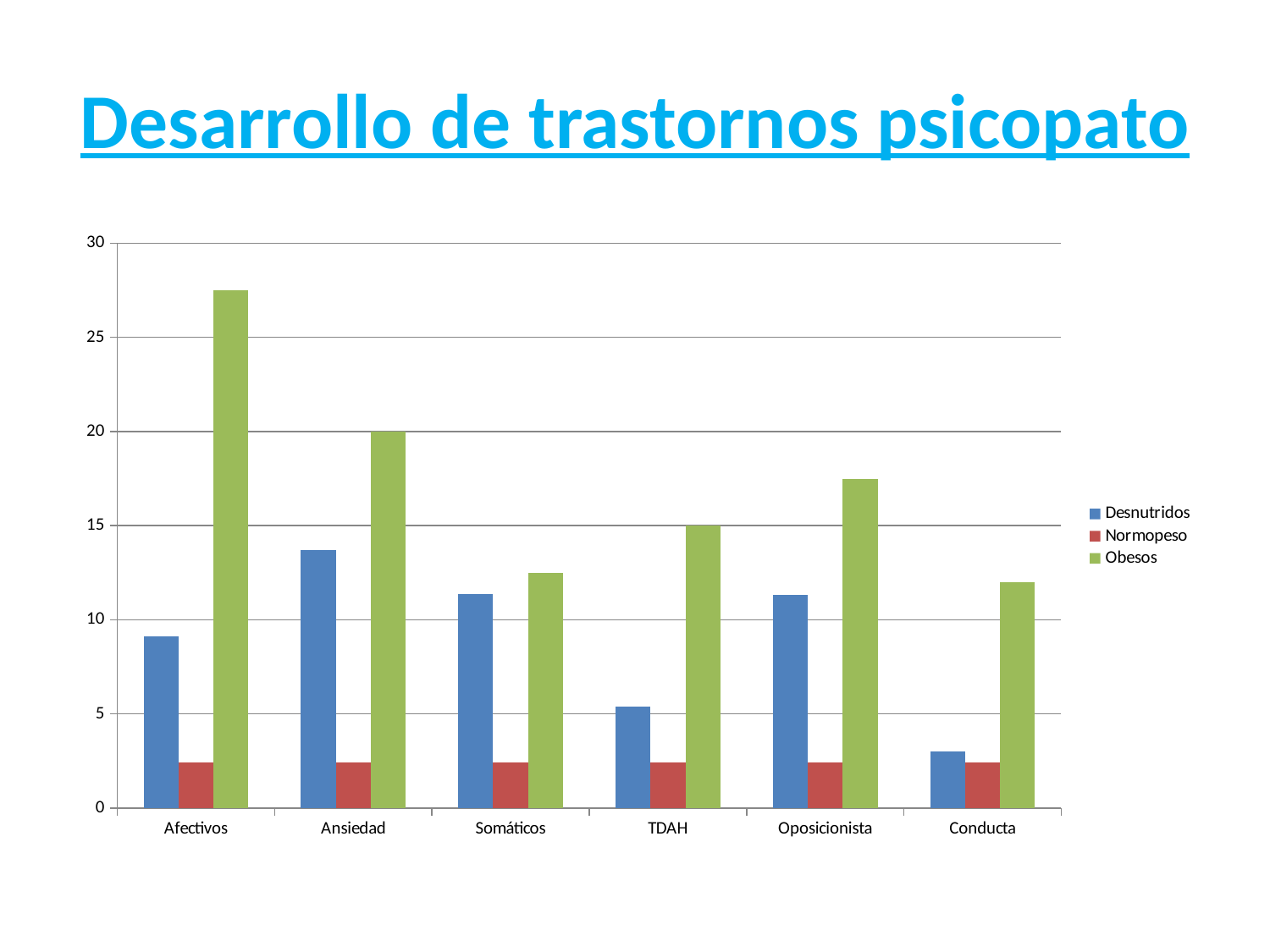

# Desarrollo de trastornos psicopato

### Chart

| Category | Desnutridos | Normopeso | Obesos |
|---|---|---|---|
| Afectivos | 9.1 | 2.4 | 27.5 |
| Ansiedad | 13.7 | 2.4 | 20.0 |
| Somáticos | 11.360000000000024 | 2.4 | 12.5 |
| TDAH | 5.4 | 2.4 | 15.0 |
| Oposicionista | 11.3 | 2.4 | 17.5 |
| Conducta | 3.0 | 2.4 | 12.0 |